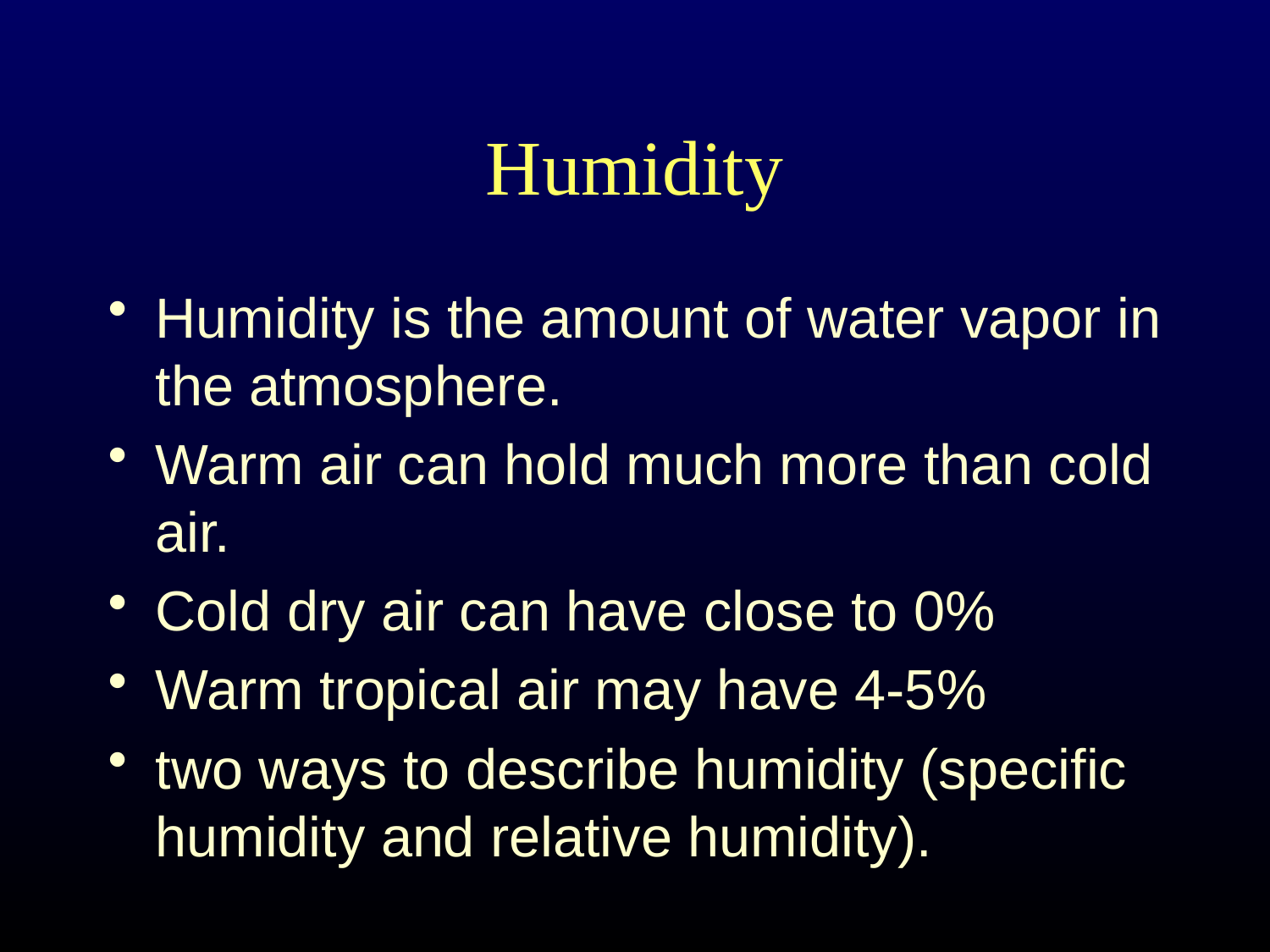

# Humidity
Humidity is the amount of water vapor in the atmosphere.
Warm air can hold much more than cold air.
Cold dry air can have close to 0%
Warm tropical air may have 4-5%
two ways to describe humidity (specific humidity and relative humidity).